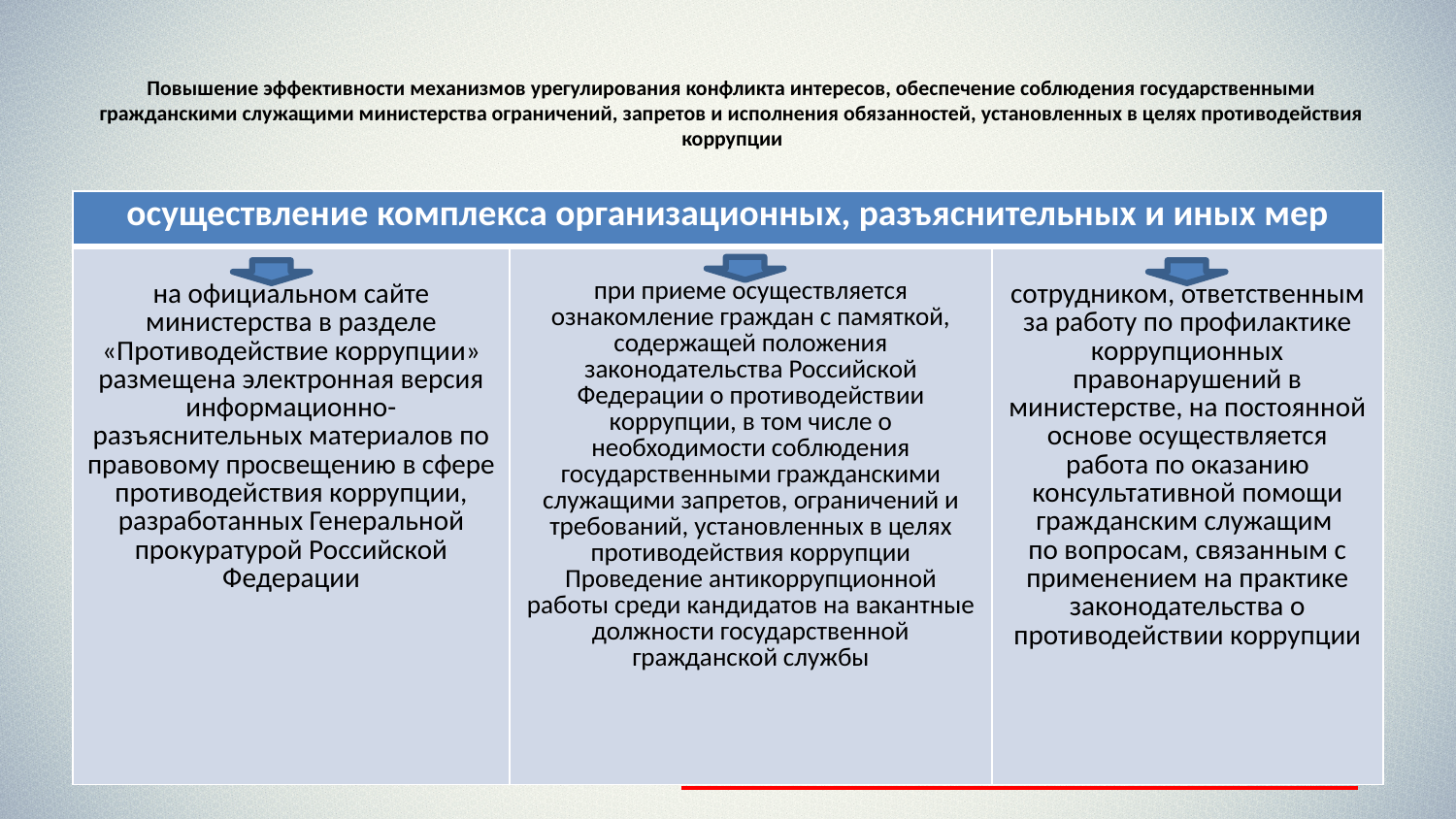

# Повышение эффективности механизмов урегулирования конфликта интересов, обеспечение соблюдения государственными гражданскими служащими министерства ограничений, запретов и исполнения обязанностей, установленных в целях противодействия коррупции

| осуществление комплекса организационных, разъяснительных и иных мер |  |  |
| --- | --- | --- |
| на официальном сайте министерства в разделе «Противодействие коррупции» размещена электронная версия информационно-разъяснительных материалов по правовому просвещению в сфере противодействия коррупции, разработанных Генеральной прокуратурой Российской Федерации | при приеме осуществляется ознакомление граждан с памяткой, содержащей положения законодательства Российской Федерации о противодействии коррупции, в том числе о необходимости соблюдения государственными гражданскими служащими запретов, ограничений и требований, установленных в целях противодействия коррупции Проведение антикоррупционной работы среди кандидатов на вакантные должности государственной гражданской службы | сотрудником, ответственным за работу по профилактике коррупционных правонарушений в министерстве, на постоянной основе осуществляется работа по оказанию консультативной помощи гражданским служащим по вопросам, связанным с применением на практике законодательства о противодействии коррупции |